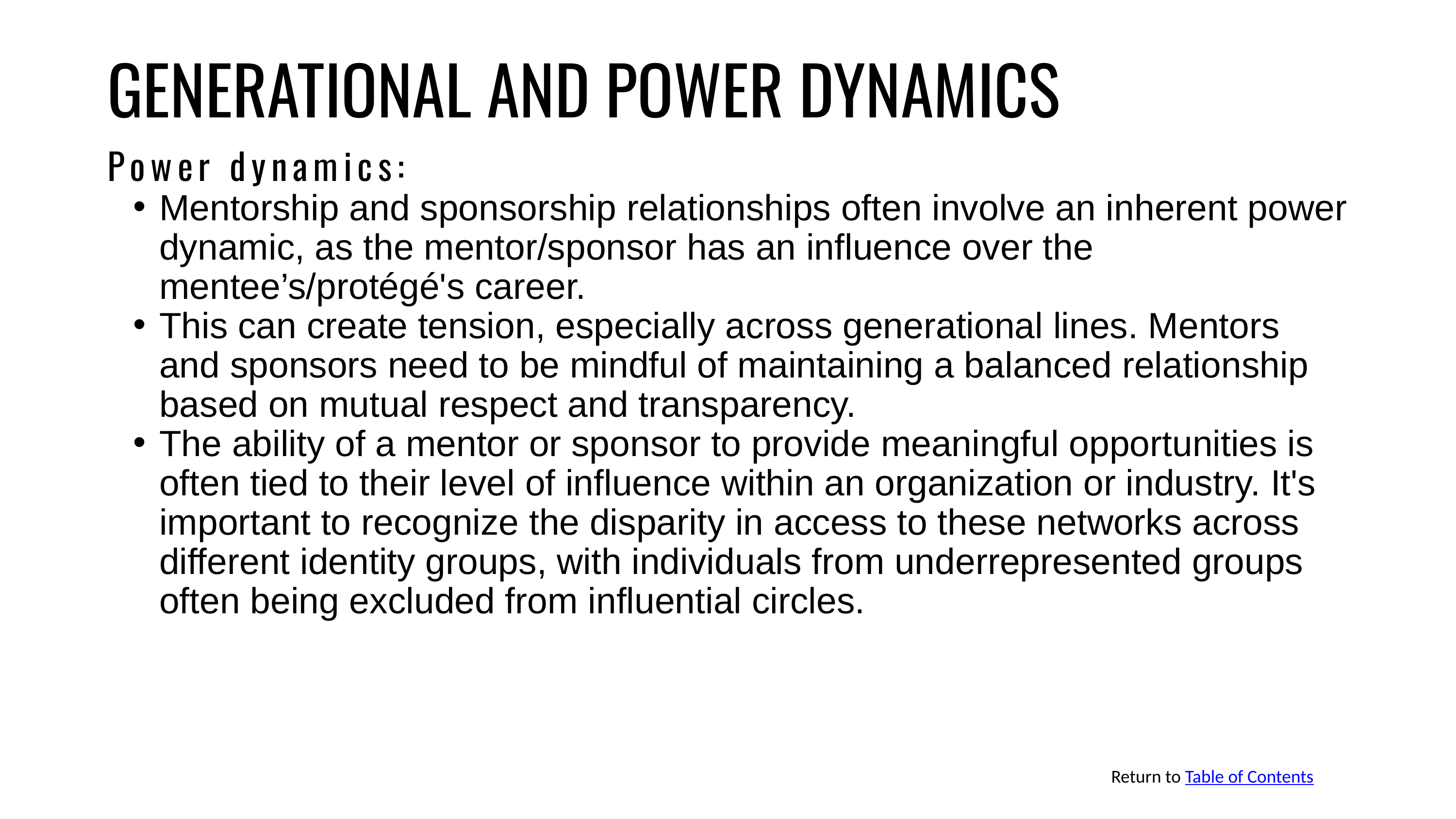

GENERATIONAL AND POWER DYNAMICS
Power dynamics:
Mentorship and sponsorship relationships often involve an inherent power dynamic, as the mentor/sponsor has an influence over the mentee’s/protégé's career.
This can create tension, especially across generational lines. Mentors and sponsors need to be mindful of maintaining a balanced relationship based on mutual respect and transparency.
The ability of a mentor or sponsor to provide meaningful opportunities is often tied to their level of influence within an organization or industry. It's important to recognize the disparity in access to these networks across different identity groups, with individuals from underrepresented groups often being excluded from influential circles.

Return to Table of Contents